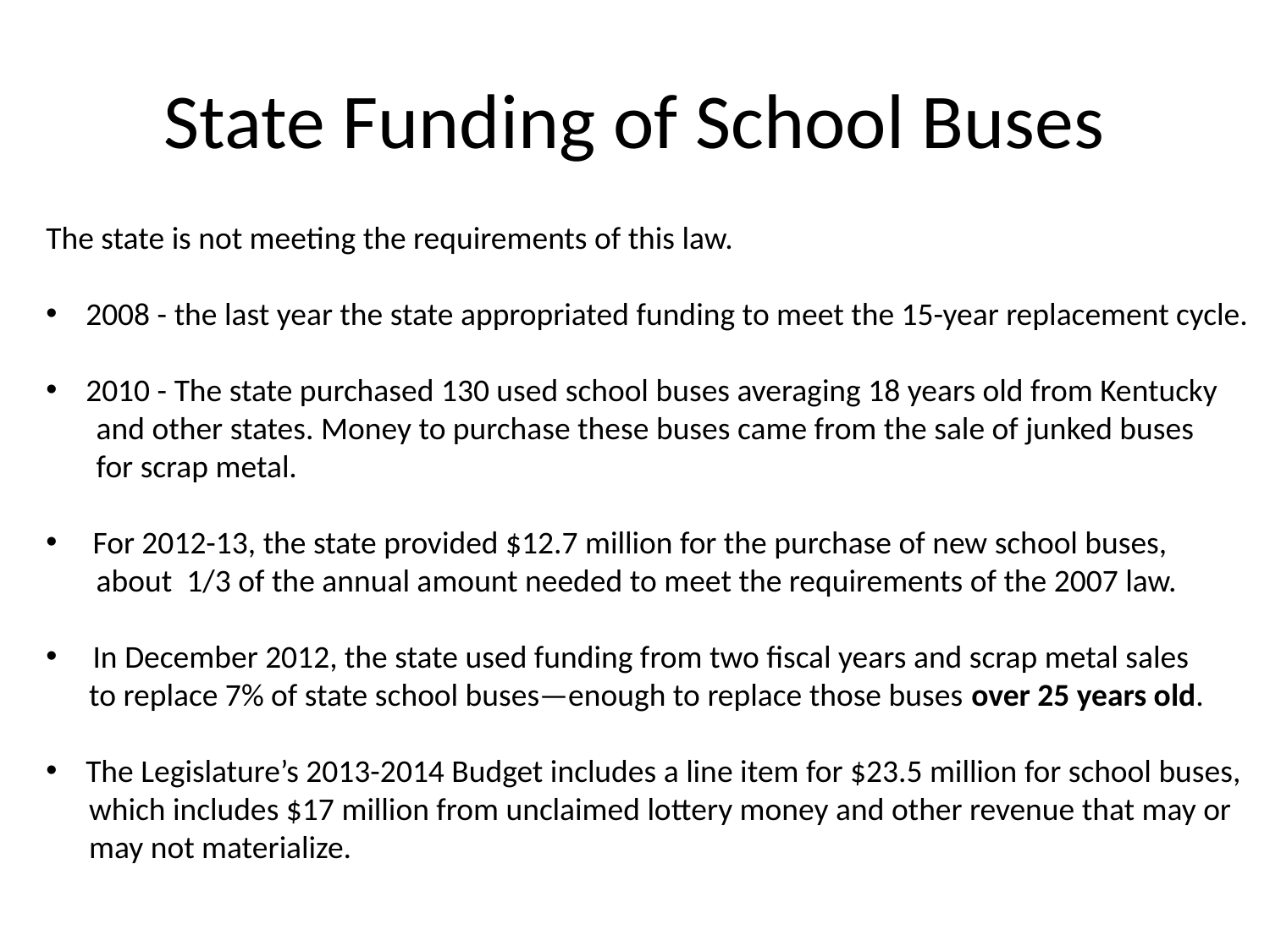

# State Funding of School Buses
The state is not meeting the requirements of this law.

2008 - the last year the state appropriated funding to meet the 15-year replacement cycle.

2010 - The state purchased 130 used school buses averaging 18 years old from Kentucky
       and other states. Money to purchase these buses came from the sale of junked buses
       for scrap metal.

 For 2012-13, the state provided $12.7 million for the purchase of new school buses,
       about  1/3 of the annual amount needed to meet the requirements of the 2007 law.

 In December 2012, the state used funding from two fiscal years and scrap metal sales
      to replace 7% of state school buses—enough to replace those buses over 25 years old.

The Legislature’s 2013-2014 Budget includes a line item for $23.5 million for school buses,
      which includes $17 million from unclaimed lottery money and other revenue that may or
      may not materialize.